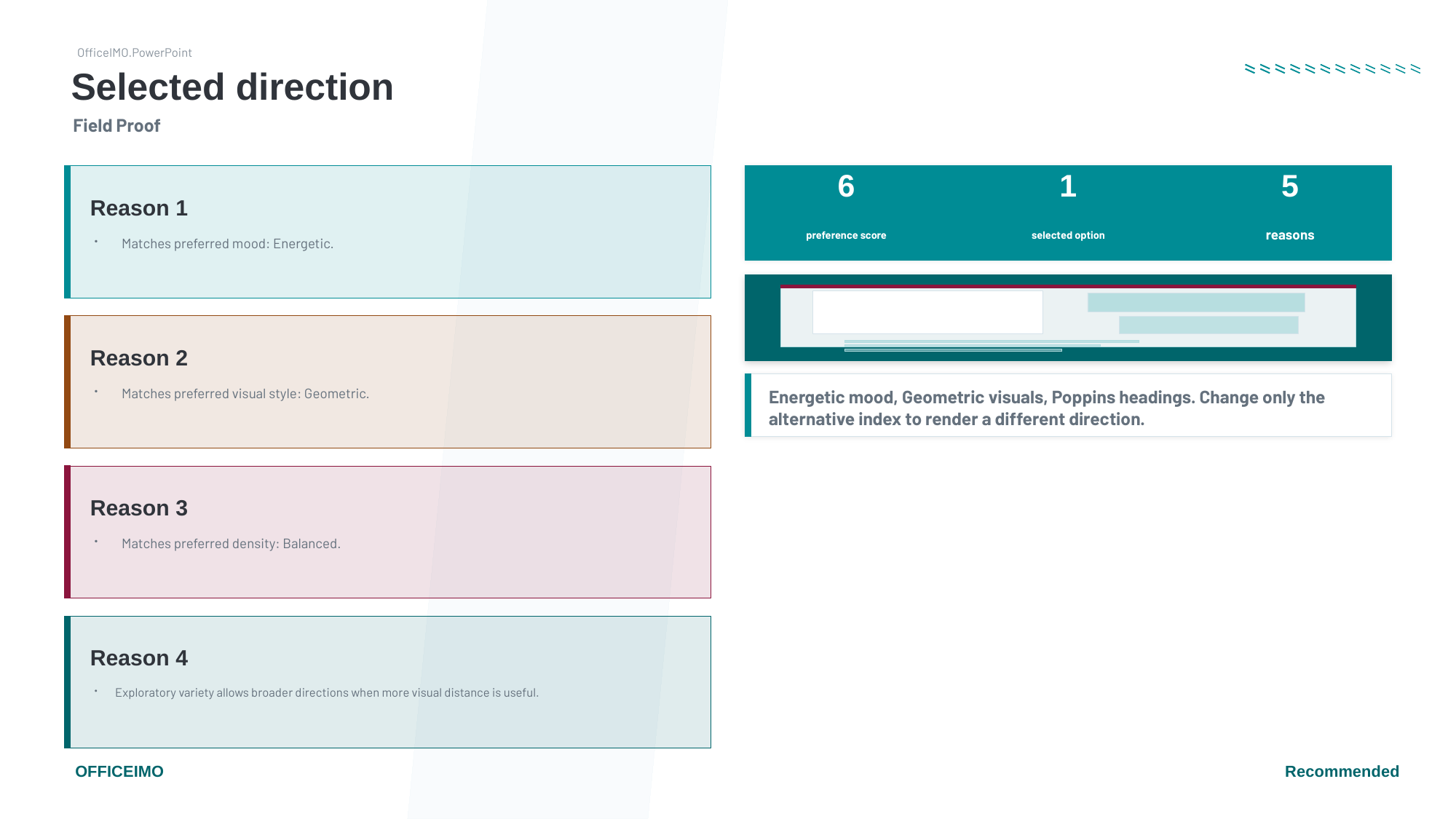

# OfficeIMO.PowerPoint
Selected direction

Field Proof

6
1
5
Reason 1
preference score
selected option
reasons
 Matches preferred mood: Energetic.

Reason 2

 Matches preferred visual style: Geometric.
Energetic mood, Geometric visuals, Poppins headings. Change only the alternative index to render a different direction.

Reason 3
 Matches preferred density: Balanced.

Reason 4
 Exploratory variety allows broader directions when more visual distance is useful.
OFFICEIMO
Recommended